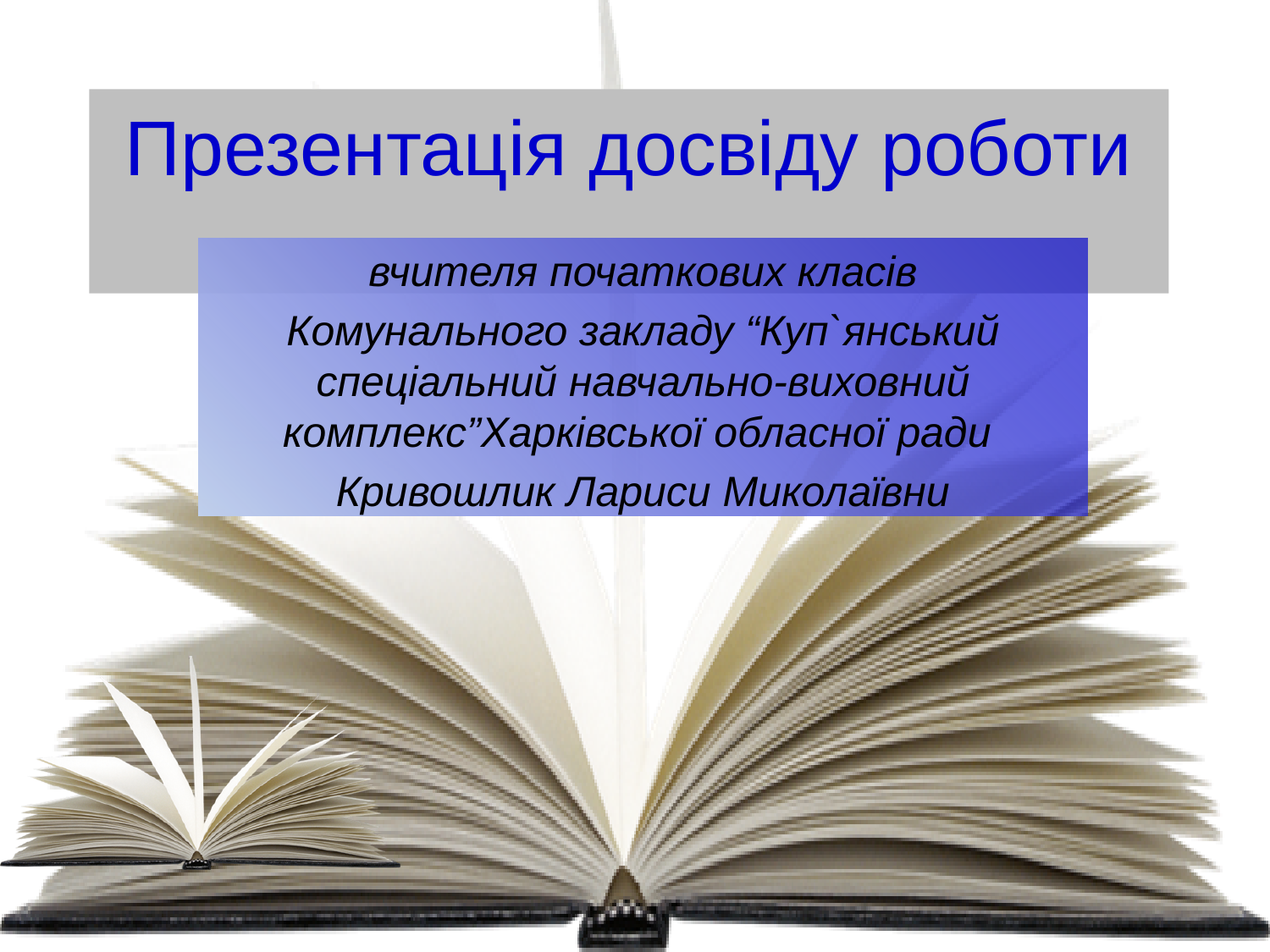

# Презентація досвіду роботи
вчителя початкових класів
Комунального закладу “Куп`янський спеціальний навчально-виховний комплекс”Харківської обласної ради
Кривошлик Лариси Миколаївни